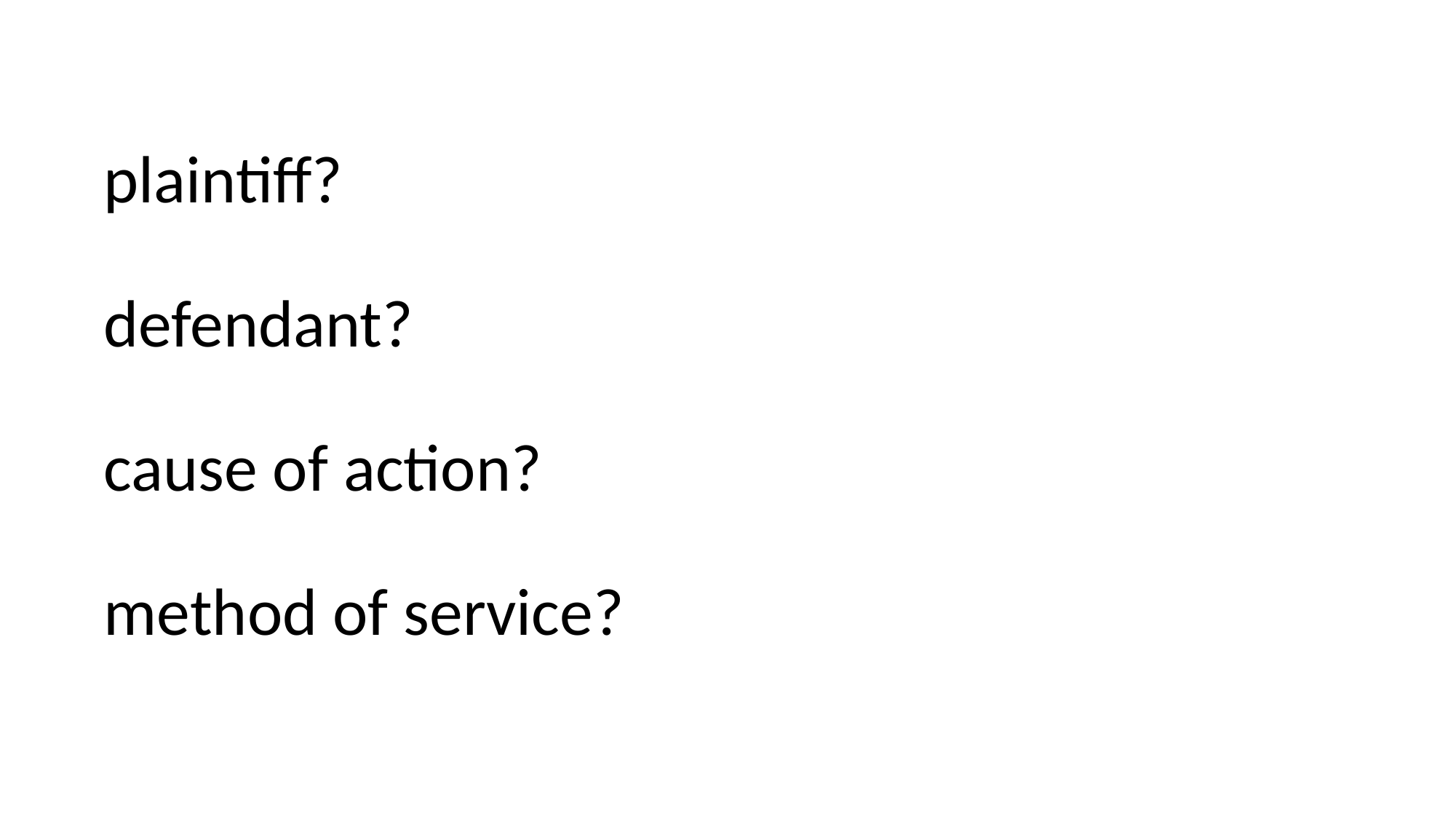

# plaintiff? defendant? cause of action? method of service?